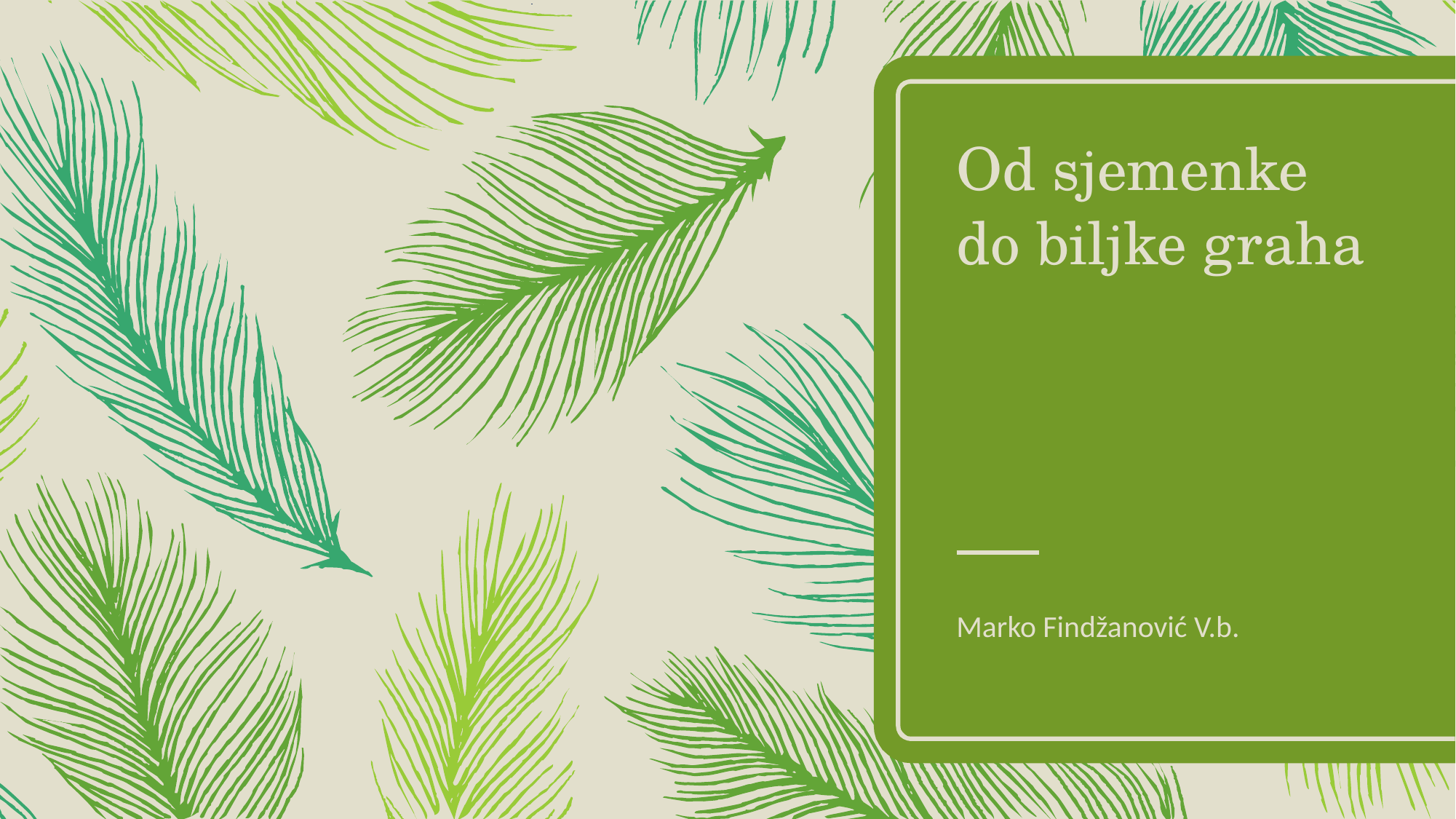

# Od sjemenke do biljke graha
Marko Findžanović V.b.